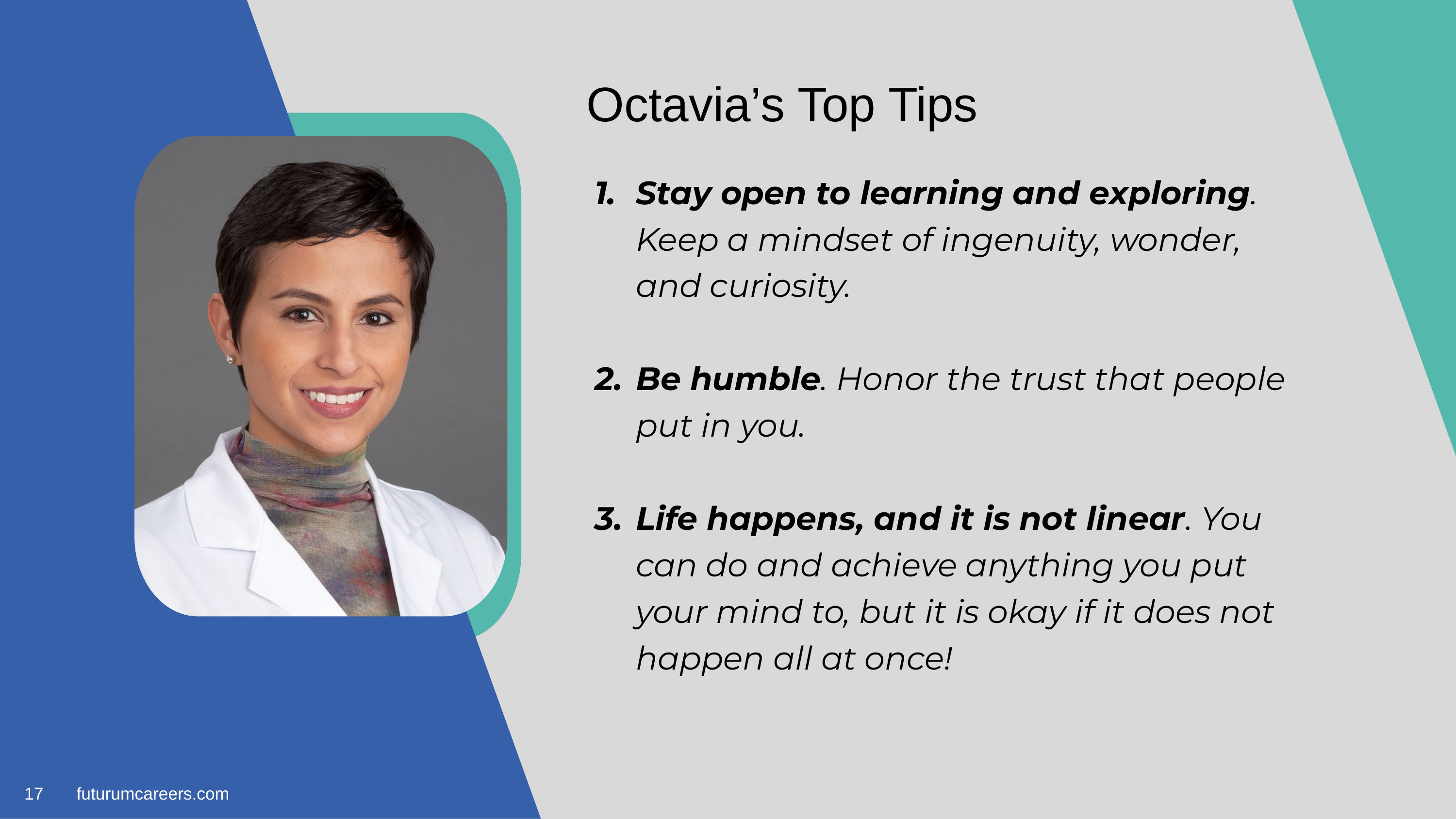

Octavia’s Top Tips

Stay open to learning and exploring. Keep a mindset of ingenuity, wonder, and curiosity.

Be humble. Honor the trust that people put in you.

Life happens, and it is not linear. You can do and achieve anything you put your mind to, but it is okay if it does not happen all at once!
17       futurumcareers.com